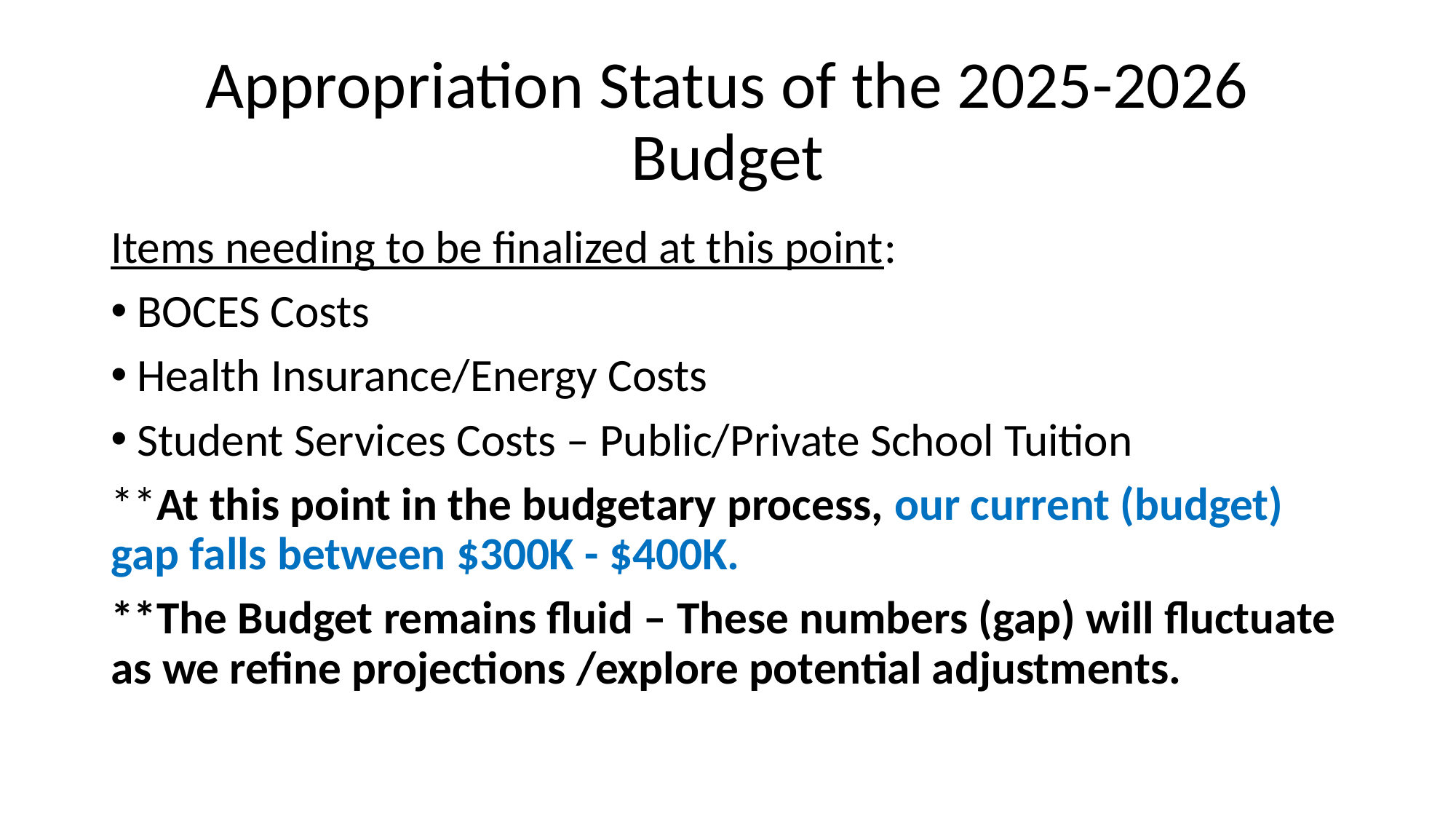

# Appropriation Status of the 2025-2026 Budget
Items needing to be finalized at this point:
BOCES Costs
Health Insurance/Energy Costs
Student Services Costs – Public/Private School Tuition
**At this point in the budgetary process, our current (budget) gap falls between $300K - $400K.
**The Budget remains fluid – These numbers (gap) will fluctuate as we refine projections /explore potential adjustments.